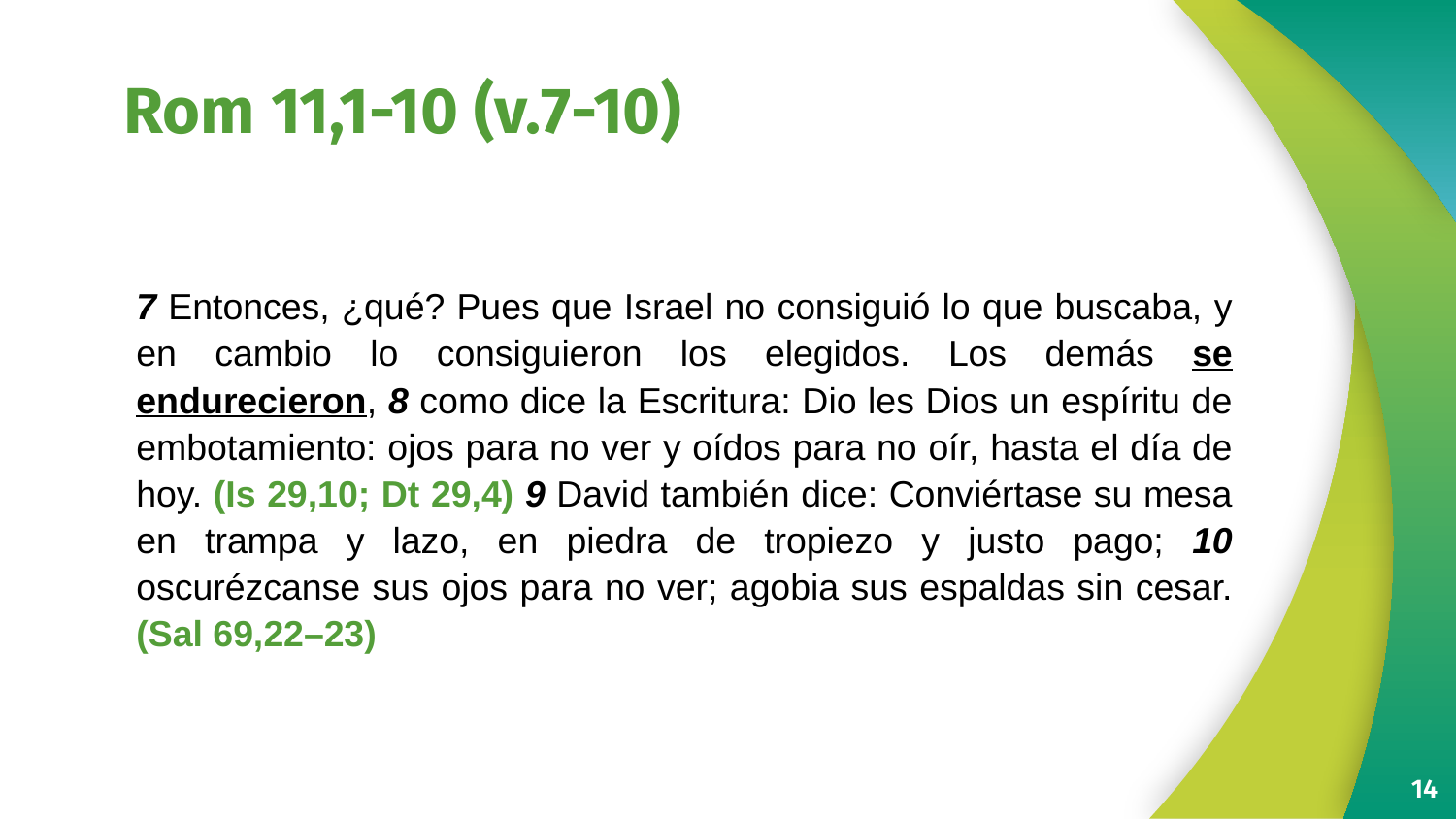

# Rom 11,1-10 (v.7-10)
7 Entonces, ¿qué? Pues que Israel no consiguió lo que buscaba, y en cambio lo consiguieron los elegidos. Los demás se endurecieron, 8 como dice la Escritura: Dio les Dios un espíritu de embotamiento: ojos para no ver y oídos para no oír, hasta el día de hoy. (Is 29,10; Dt 29,4) 9 David también dice: Conviértase su mesa en trampa y lazo, en piedra de tropiezo y justo pago; 10 oscurézcanse sus ojos para no ver; agobia sus espaldas sin cesar. (Sal 69,22–23)
14